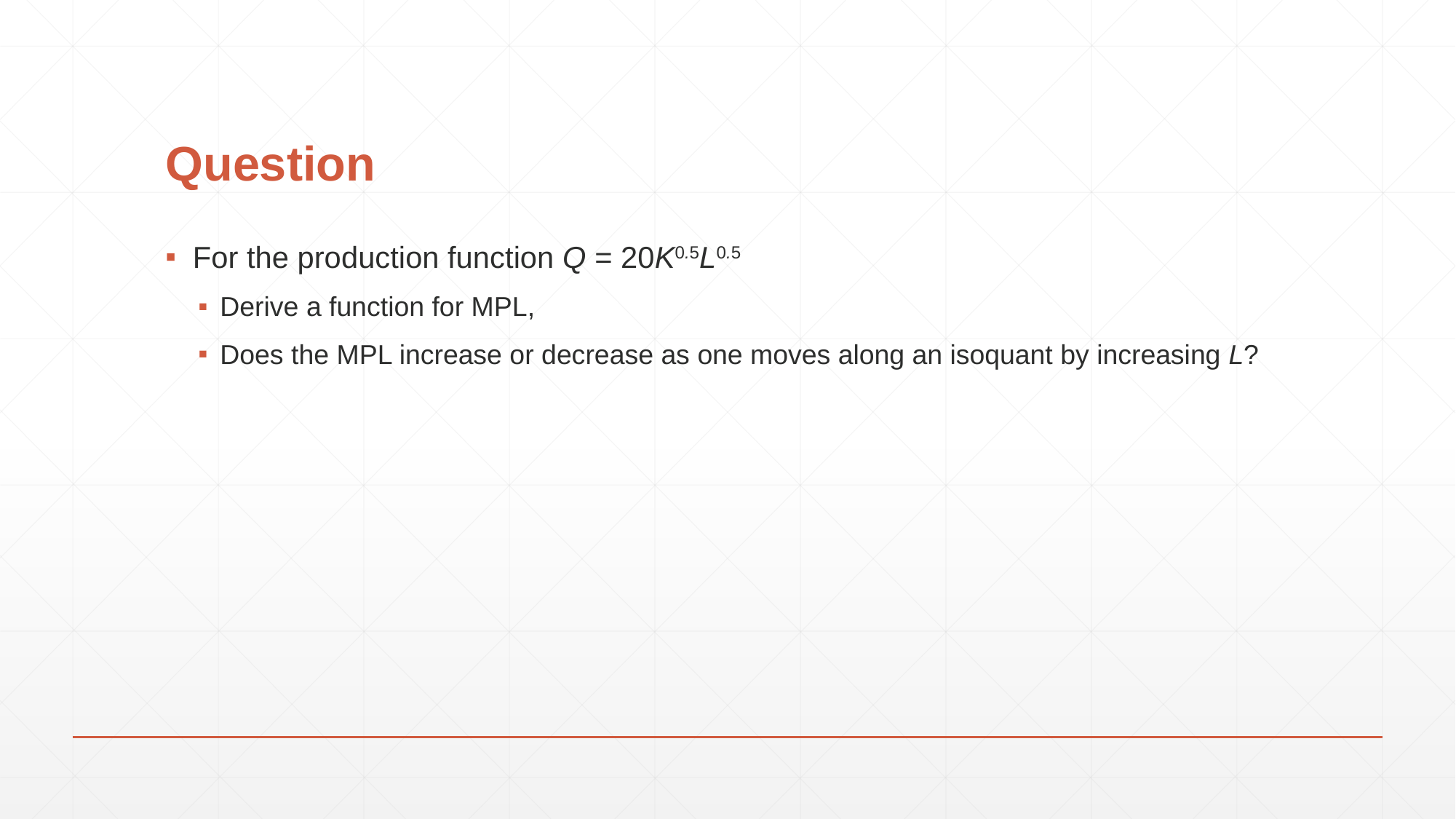

# Question
For the production function Q = 20K0.5L0.5
Derive a function for MPL,
Does the MPL increase or decrease as one moves along an isoquant by increasing L?